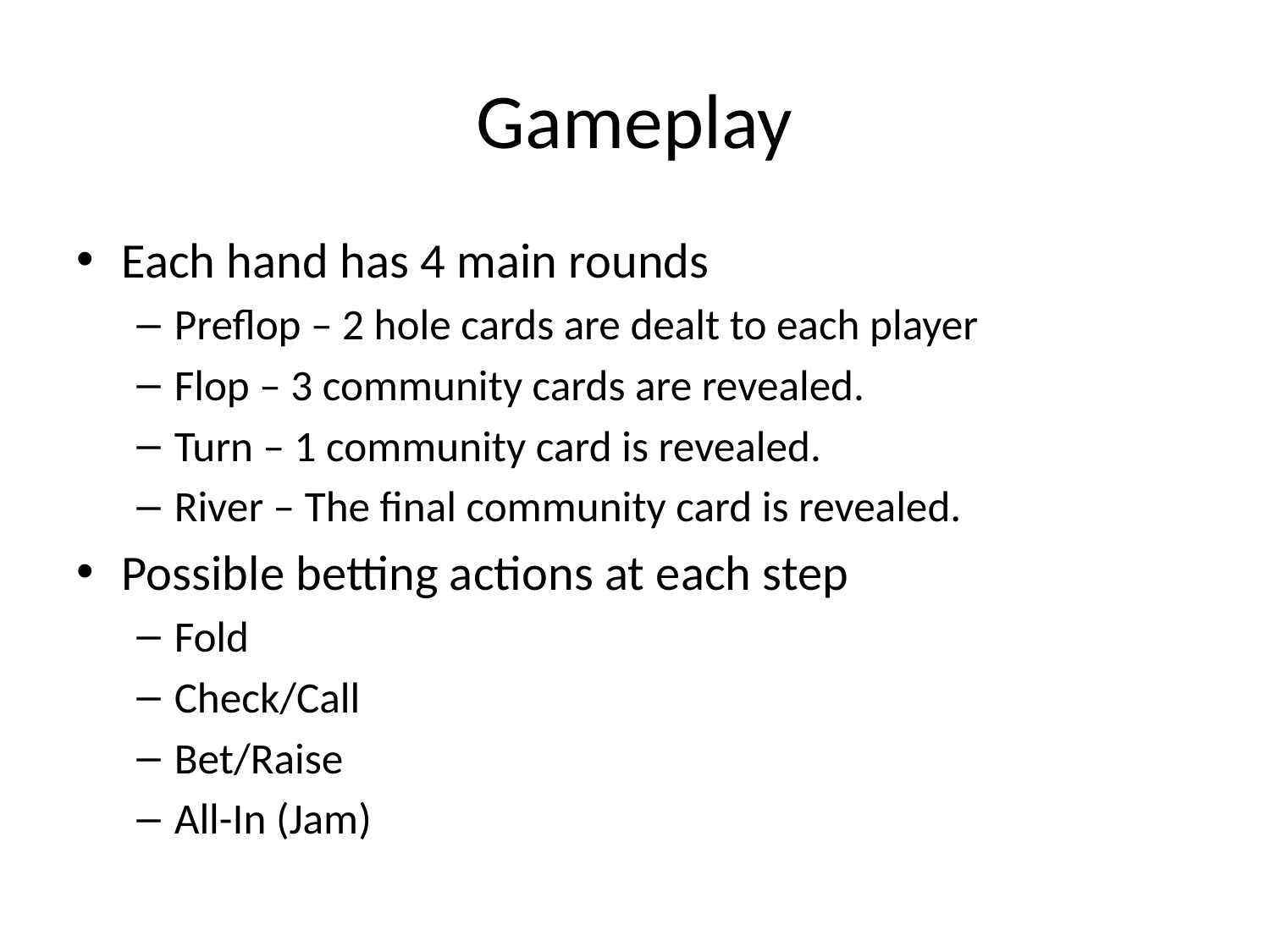

# Gameplay
Each hand has 4 main rounds
Preflop – 2 hole cards are dealt to each player
Flop – 3 community cards are revealed.
Turn – 1 community card is revealed.
River – The final community card is revealed.
Possible betting actions at each step
Fold
Check/Call
Bet/Raise
All-In (Jam)